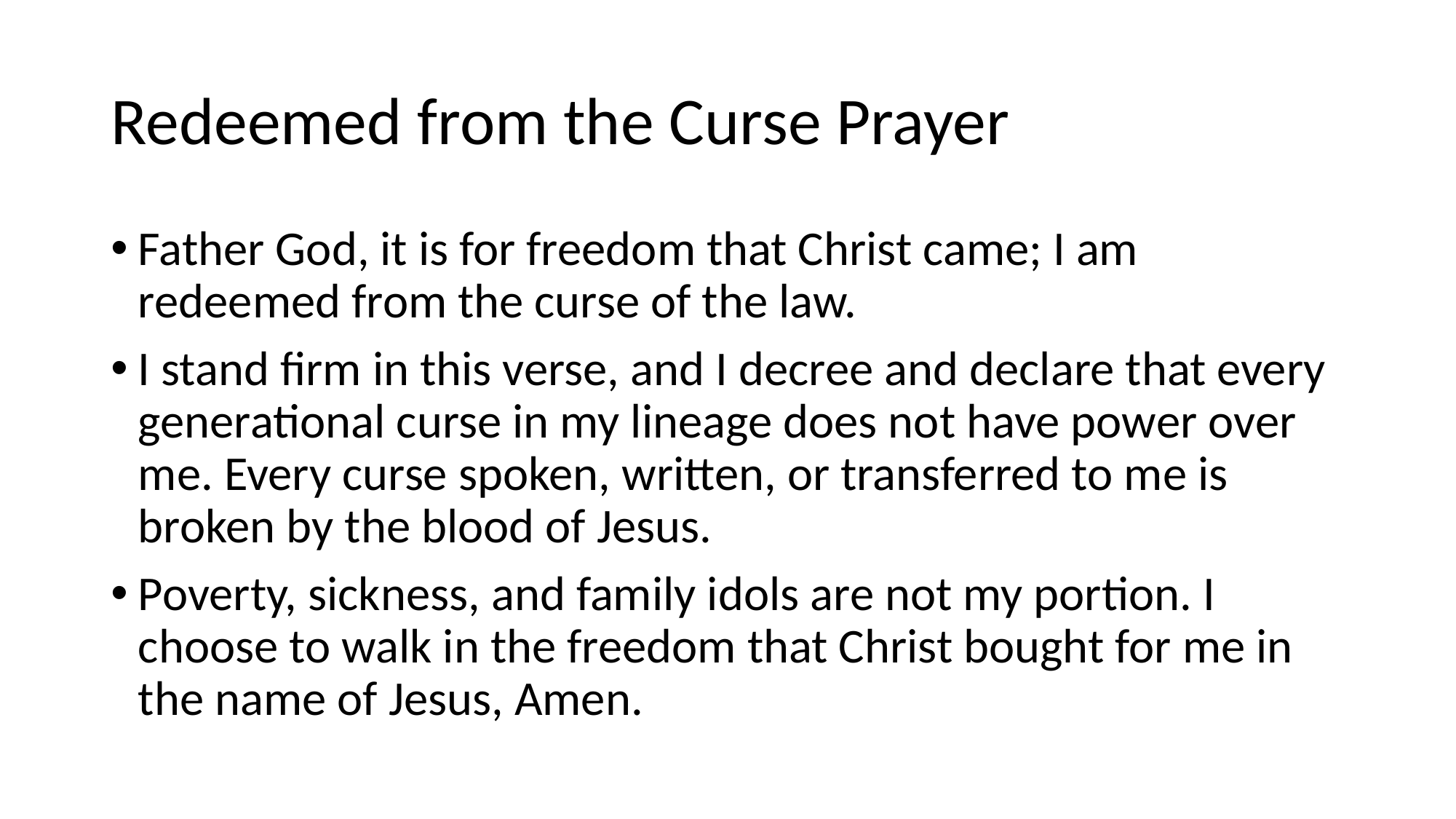

# Redeemed from the Curse Prayer
Father God, it is for freedom that Christ came; I am redeemed from the curse of the law.
I stand firm in this verse, and I decree and declare that every generational curse in my lineage does not have power over me. Every curse spoken, written, or transferred to me is broken by the blood of Jesus.
Poverty, sickness, and family idols are not my portion. I choose to walk in the freedom that Christ bought for me in the name of Jesus, Amen.